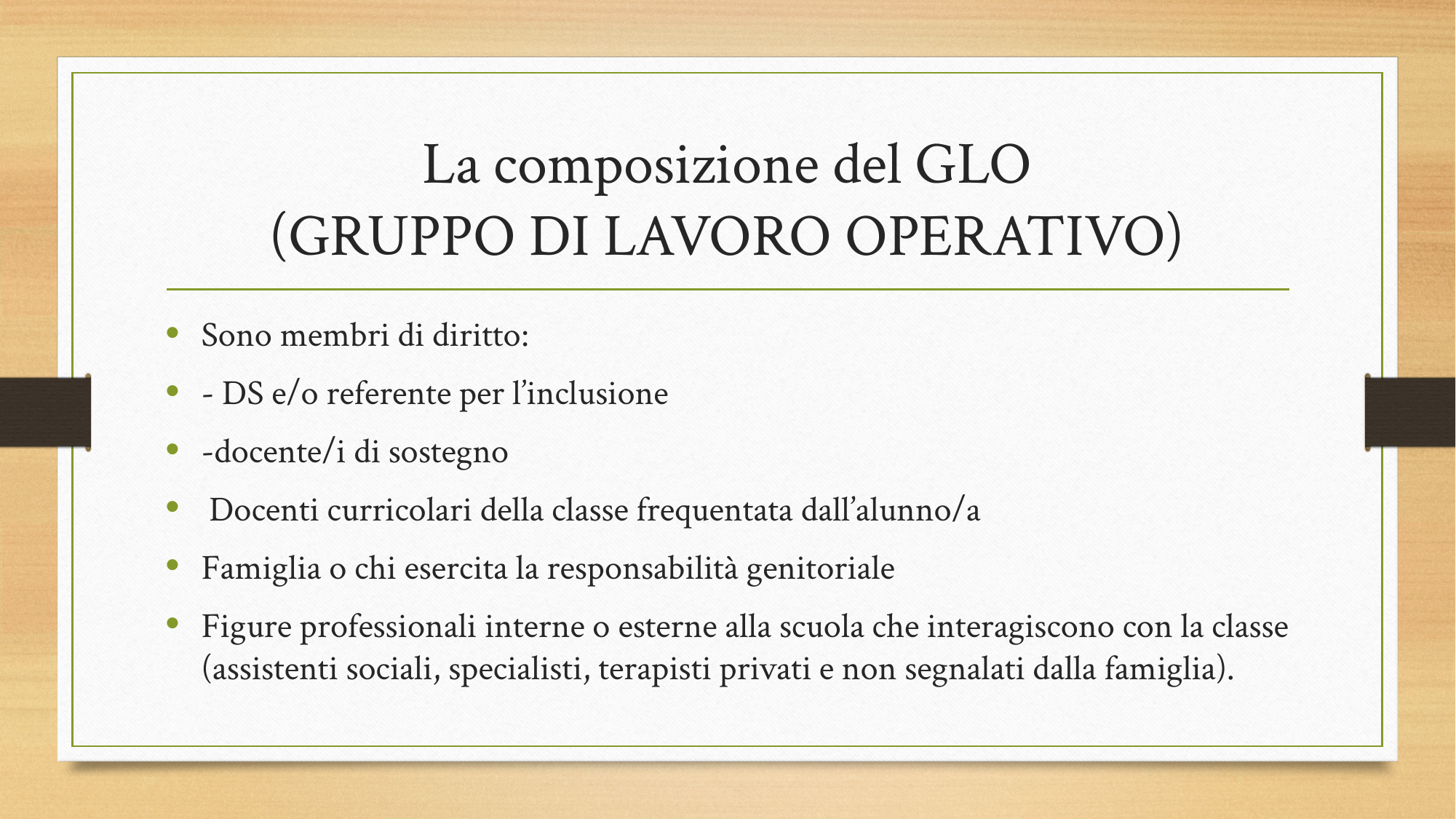

# La composizione del GLO (GRUPPO DI LAVORO OPERATIVO)
Sono membri di diritto:
- DS e/o referente per l’inclusione
-docente/i di sostegno
 Docenti curricolari della classe frequentata dall’alunno/a
Famiglia o chi esercita la responsabilità genitoriale
Figure professionali interne o esterne alla scuola che interagiscono con la classe (assistenti sociali, specialisti, terapisti privati e non segnalati dalla famiglia).